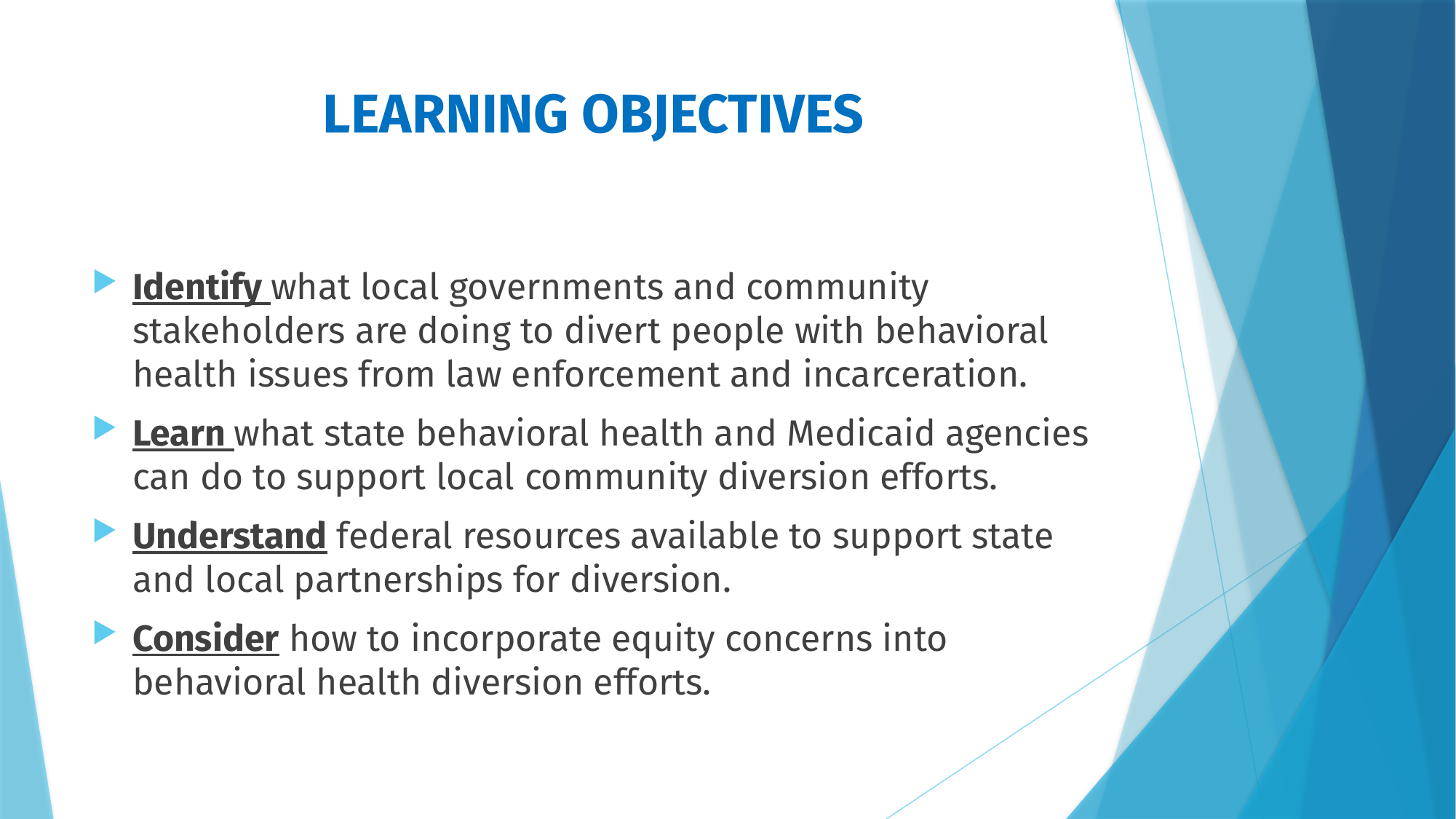

# LEARNING OBJECTIVES
Identify what local governments and community stakeholders are doing to divert people with behavioral health issues from law enforcement and incarceration.
Learn what state behavioral health and Medicaid agencies can do to support local community diversion efforts.
Understand federal resources available to support state and local partnerships for diversion.
Consider how to incorporate equity concerns into behavioral health diversion efforts.